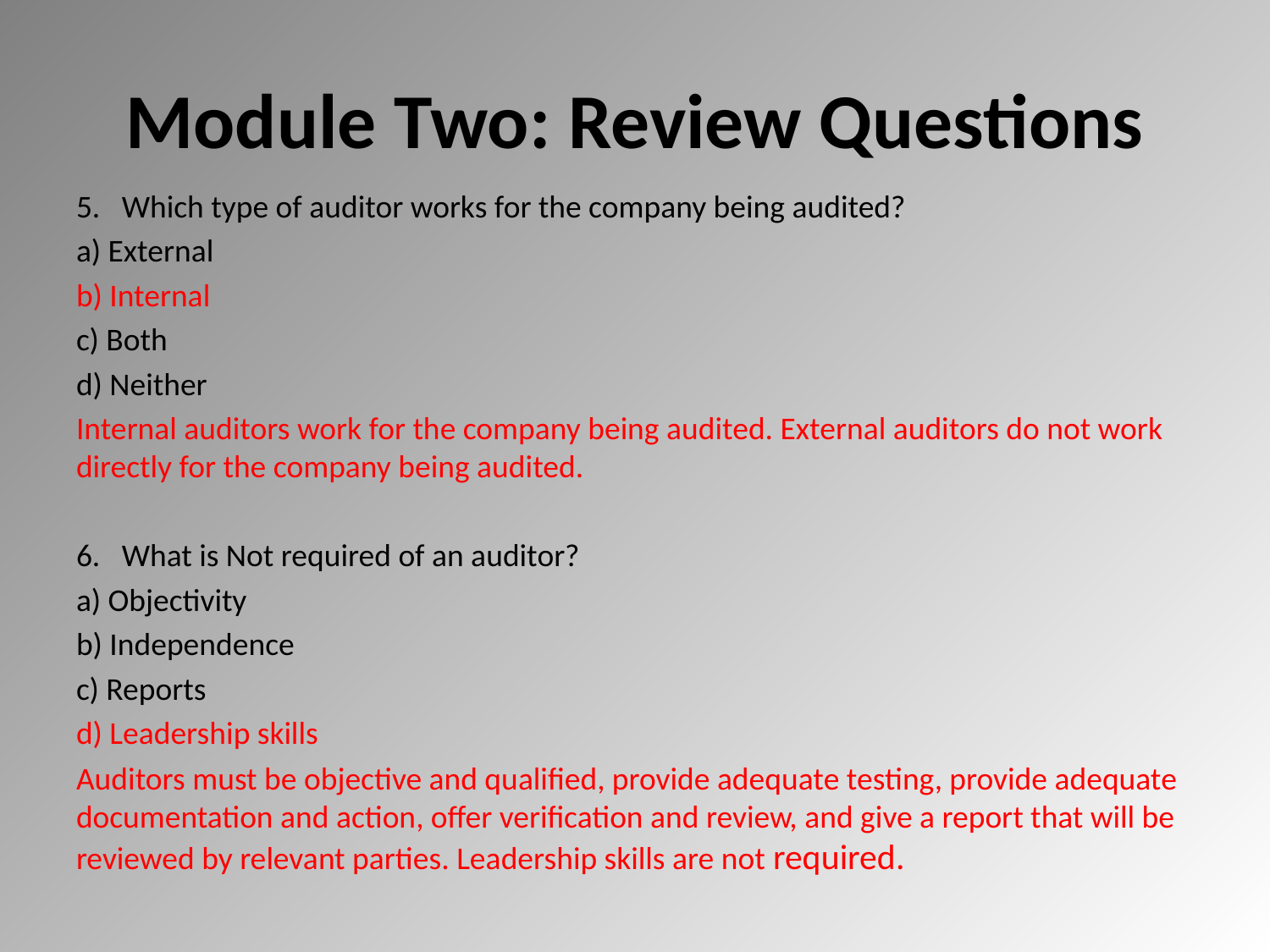

# Module Two: Review Questions
   Which type of auditor works for the company being audited?
a) External
b) Internal
c) Both
d) Neither
Internal auditors work for the company being audited. External auditors do not work directly for the company being audited.

6.   What is Not required of an auditor?
a) Objectivity
b) Independence
c) Reports
d) Leadership skills
Auditors must be objective and qualified, provide adequate testing, provide adequate documentation and action, offer verification and review, and give a report that will be reviewed by relevant parties. Leadership skills are not required.